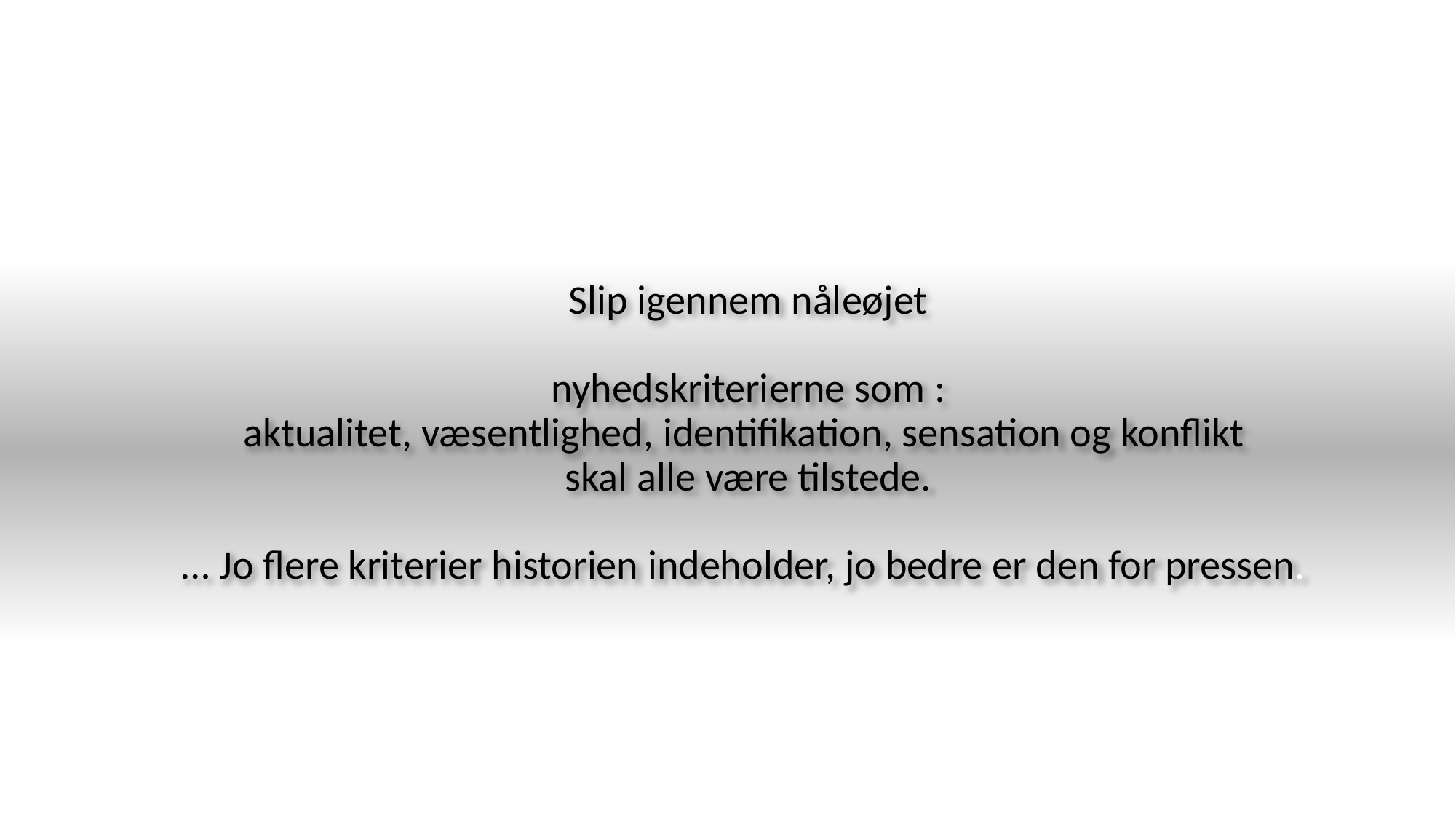

# Slip igennem nåleøjet nyhedskriterierne som : aktualitet, væsentlighed, identifikation, sensation og konflikt skal alle være tilstede. … Jo flere kriterier historien indeholder, jo bedre er den for pressen.